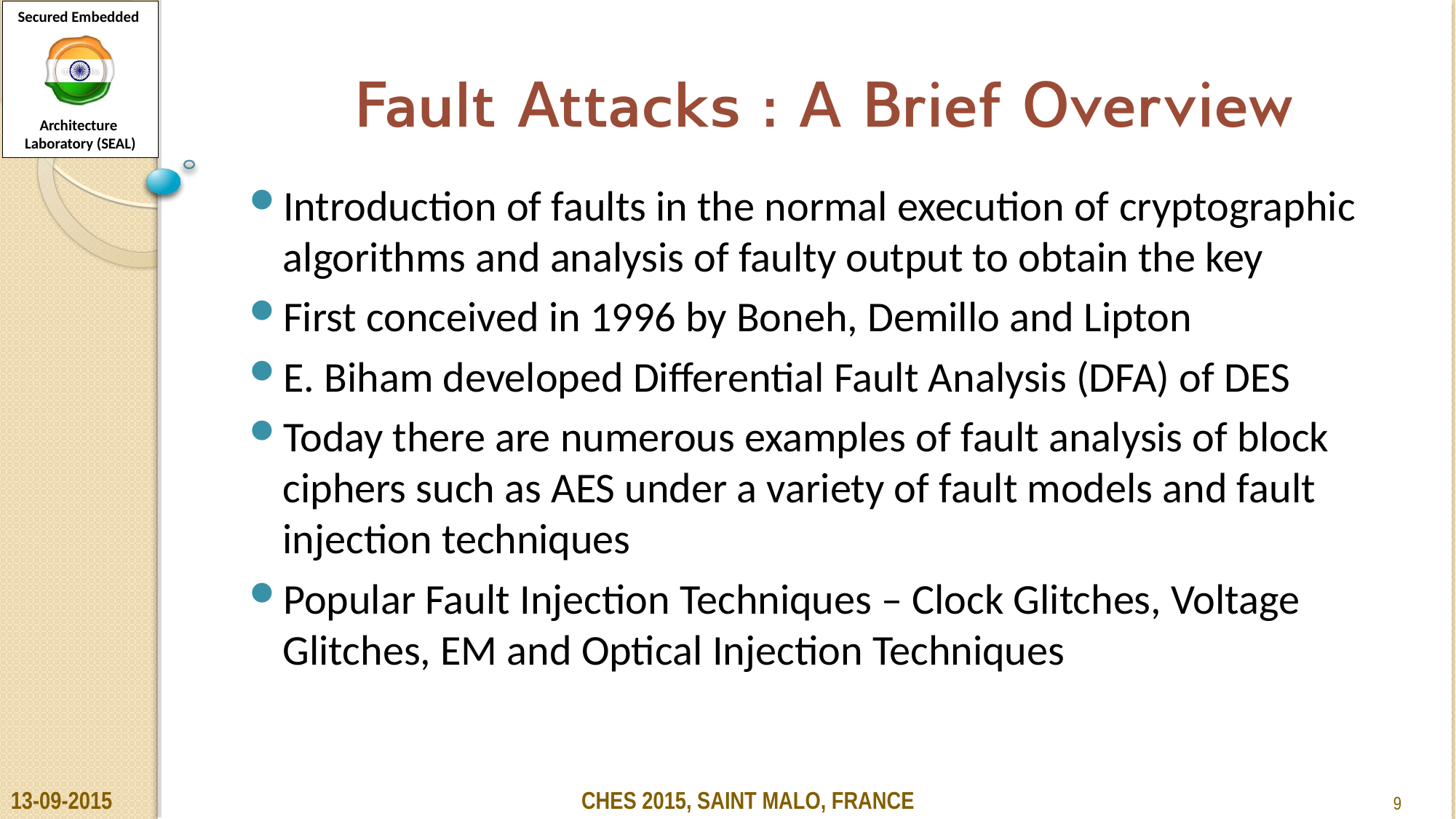

# Fault Attacks : A Brief Overview
Introduction of faults in the normal execution of cryptographic algorithms and analysis of faulty output to obtain the key
First conceived in 1996 by Boneh, Demillo and Lipton
E. Biham developed Differential Fault Analysis (DFA) of DES
Today there are numerous examples of fault analysis of block ciphers such as AES under a variety of fault models and fault injection techniques
Popular Fault Injection Techniques – Clock Glitches, Voltage Glitches, EM and Optical Injection Techniques